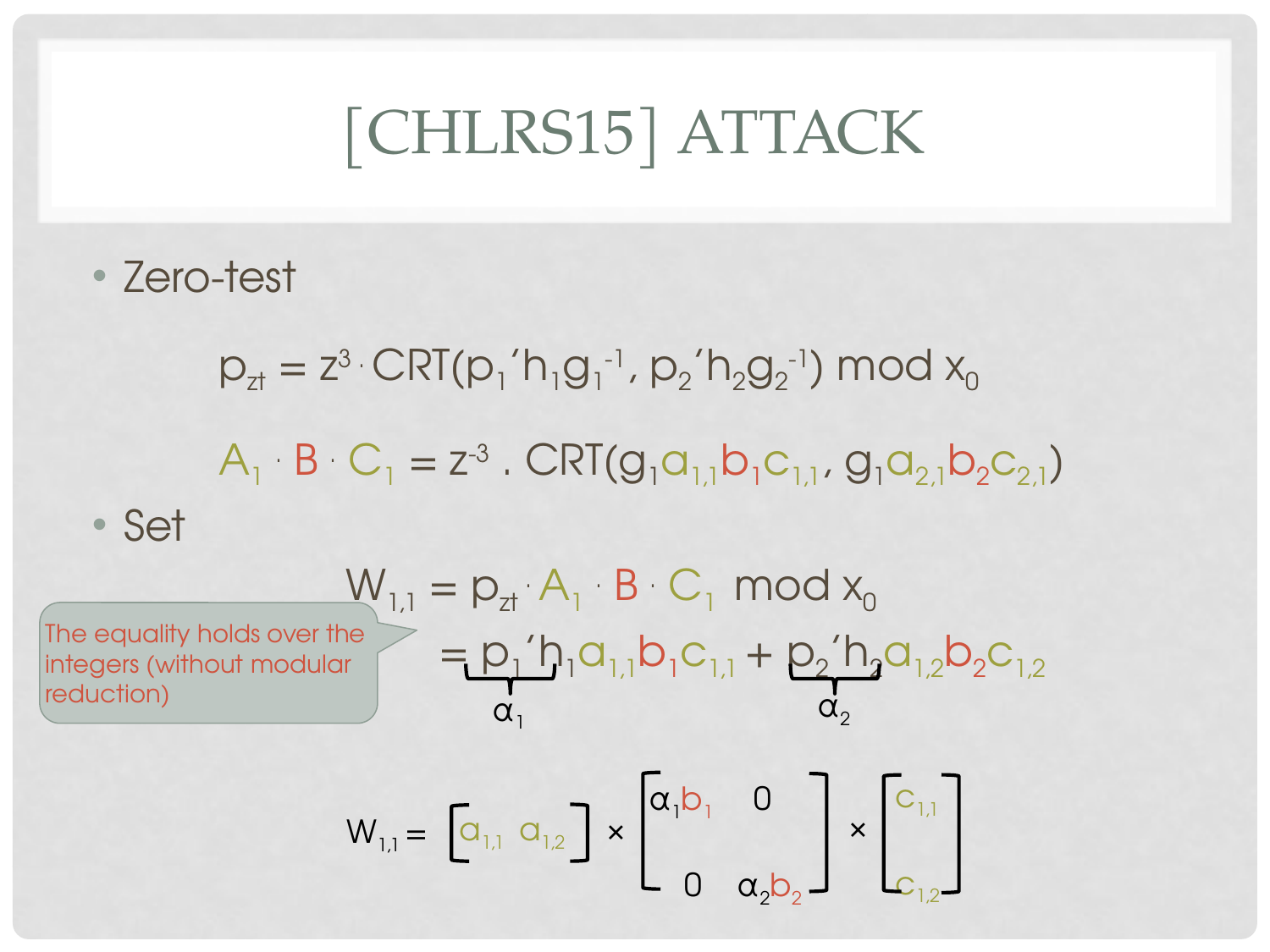

# [CHLRS15] attack
Zero-test
	pzt = z3 . CRT(p1’h1g1-1, p2’h2g2-1) mod x0
	A1 . B . C1 = z-3 . CRT(g1a1,1b1c1,1, g1a2,1b2c2,1)
Set
		W1,1 = pzt . A1 . B . C1  mod x0
	       	        = p1’h1a1,1b1c1,1 + p2’h2a1,2b2c1,2
The equality holds over the integers (without modular reduction)

α2
α1
c1,1

c1,2

α1b1        0

    0    α2b2

×
×
a1,1   a1,2

W1,1 =